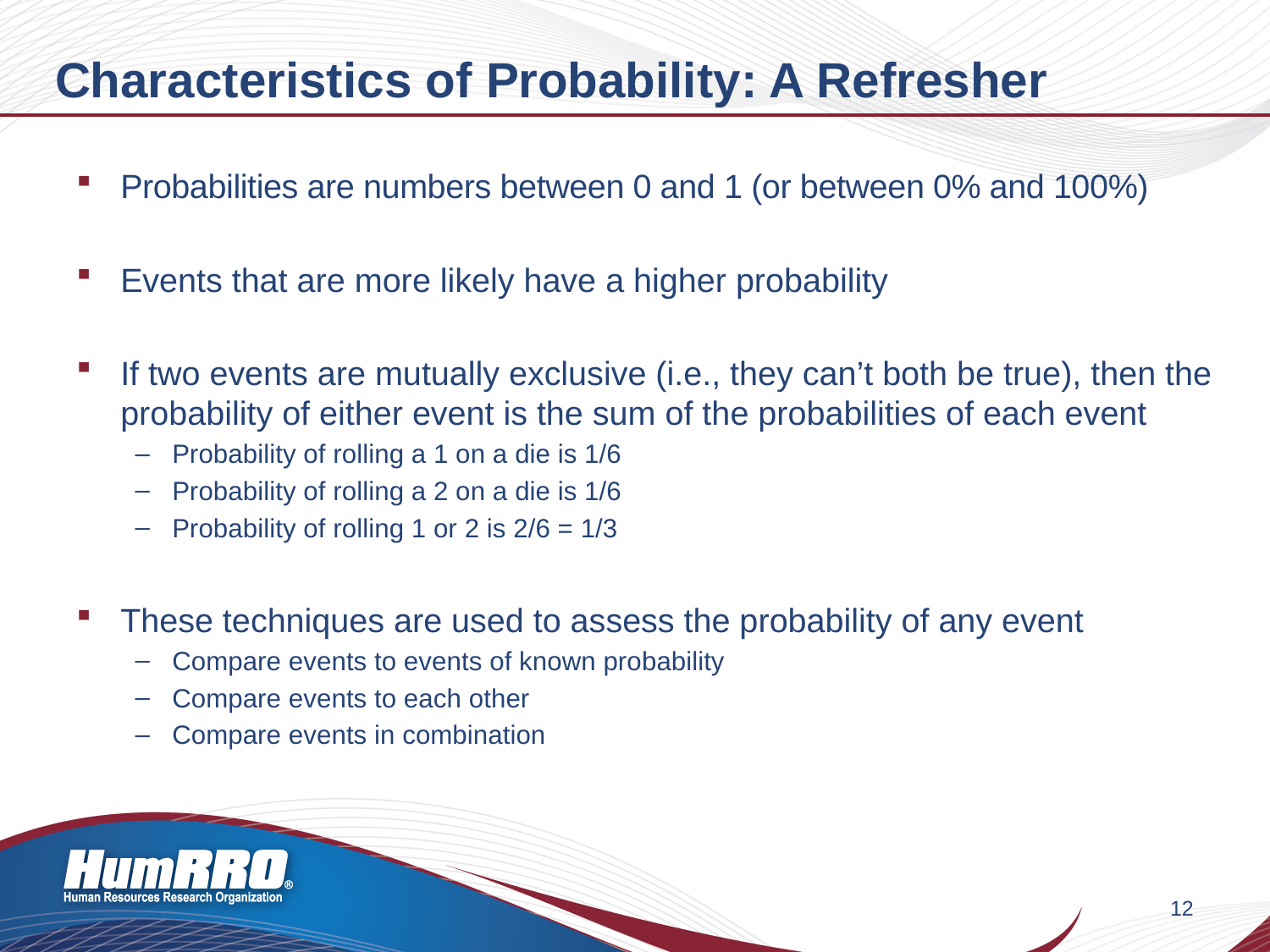

# Characteristics of Probability: A Refresher
Probabilities are numbers between 0 and 1 (or between 0% and 100%)

Events that are more likely have a higher probability

If two events are mutually exclusive (i.e., they can’t both be true), then the probability of either event is the sum of the probabilities of each event
Probability of rolling a 1 on a die is 1/6
Probability of rolling a 2 on a die is 1/6
Probability of rolling 1 or 2 is 2/6 = 1/3

These techniques are used to assess the probability of any event
Compare events to events of known probability
Compare events to each other
Compare events in combination

12